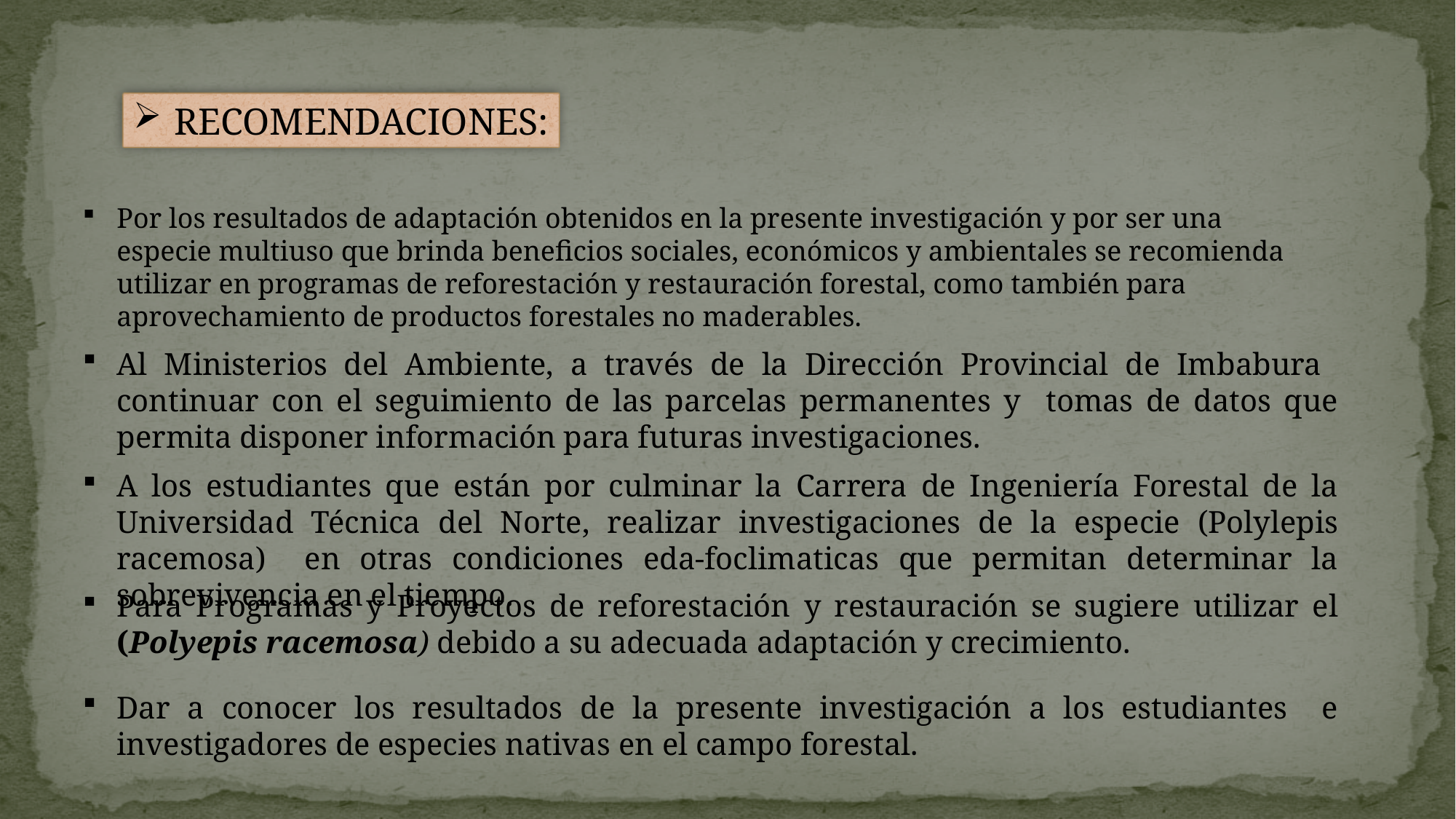

RECOMENDACIONES:
Por los resultados de adaptación obtenidos en la presente investigación y por ser una especie multiuso que brinda beneficios sociales, económicos y ambientales se recomienda utilizar en programas de reforestación y restauración forestal, como también para  aprovechamiento de productos forestales no maderables.
Al Ministerios del Ambiente, a través de la Dirección Provincial de Imbabura  continuar con el seguimiento de las parcelas permanentes y  tomas de datos que permita disponer información para futuras investigaciones.
A los estudiantes que están por culminar la Carrera de Ingeniería Forestal de la Universidad Técnica del Norte, realizar investigaciones de la especie (Polylepis racemosa)  en otras condiciones eda-foclimaticas que permitan determinar la sobrevivencia en el tiempo.
Para Programas y Proyectos de reforestación y restauración se sugiere utilizar el (Polyepis racemosa) debido a su adecuada adaptación y crecimiento.
Dar a conocer los resultados de la presente investigación a los estudiantes  e investigadores de especies nativas en el campo forestal.